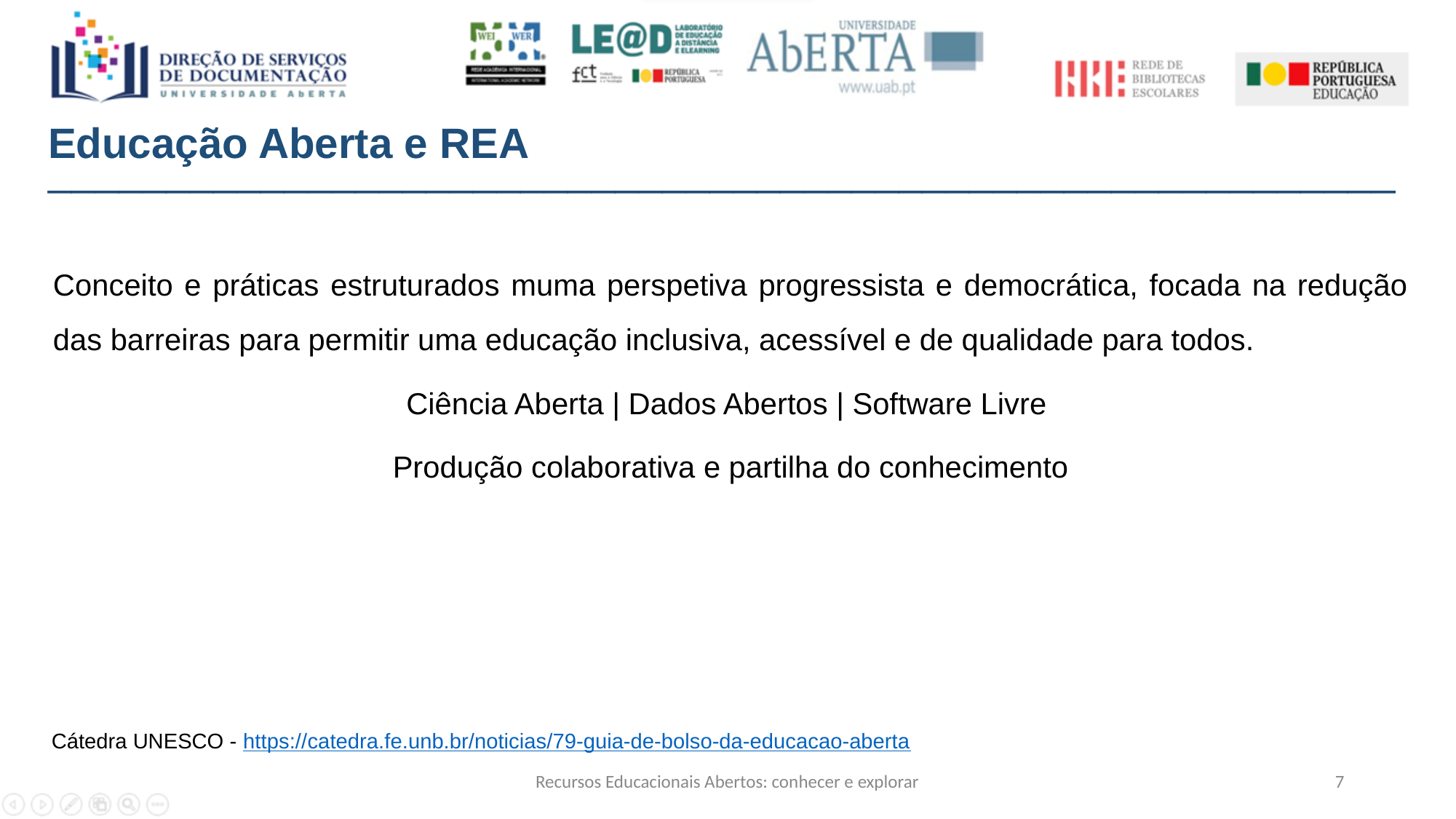

Educação Aberta e REA
_________________________________________________________
Conceito e práticas estruturados muma perspetiva progressista e democrática, focada na redução das barreiras para permitir uma educação inclusiva, acessível e de qualidade para todos.
Ciência Aberta | Dados Abertos | Software Livre
Produção colaborativa e partilha do conhecimento
Cátedra UNESCO - https://catedra.fe.unb.br/noticias/79-guia-de-bolso-da-educacao-aberta
Recursos Educacionais Abertos: conhecer e explorar
7